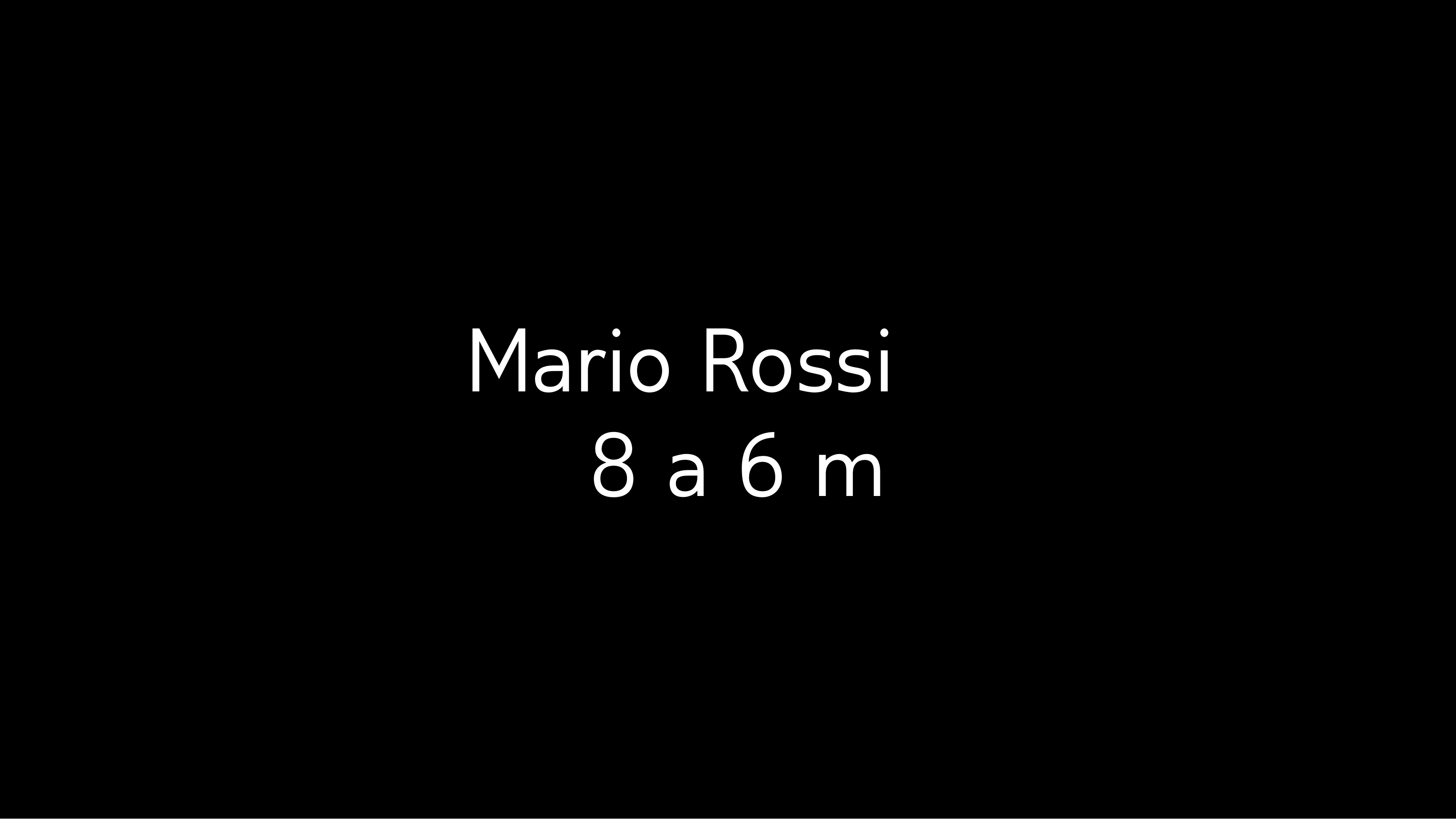

# Mario Rossi  8 a 6 m